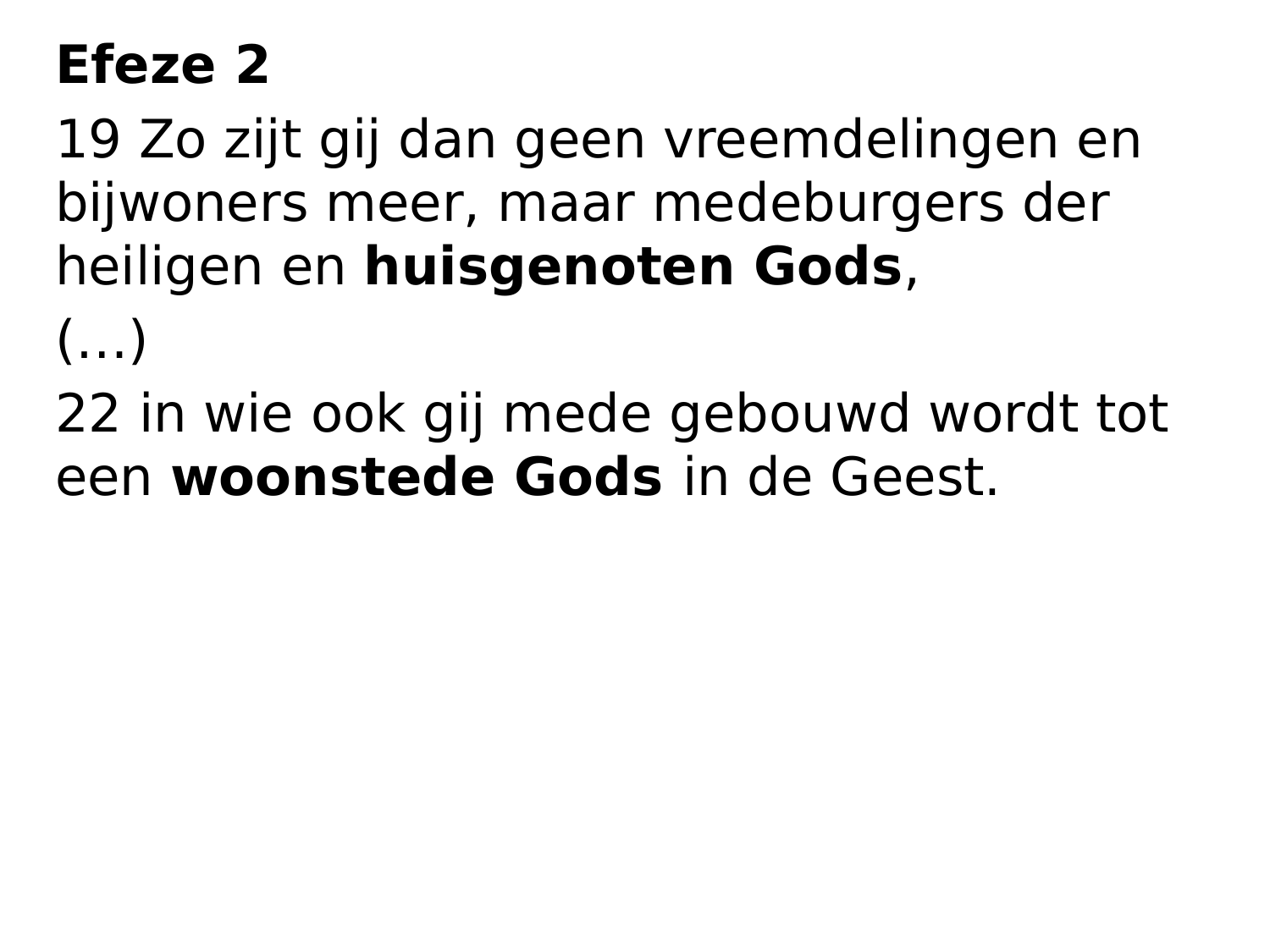

Efeze 2
19 Zo zijt gij dan geen vreemdelingen en bijwoners meer, maar medeburgers der heiligen en huisgenoten Gods,
(…)
22 in wie ook gij mede gebouwd wordt tot een woonstede Gods in de Geest.